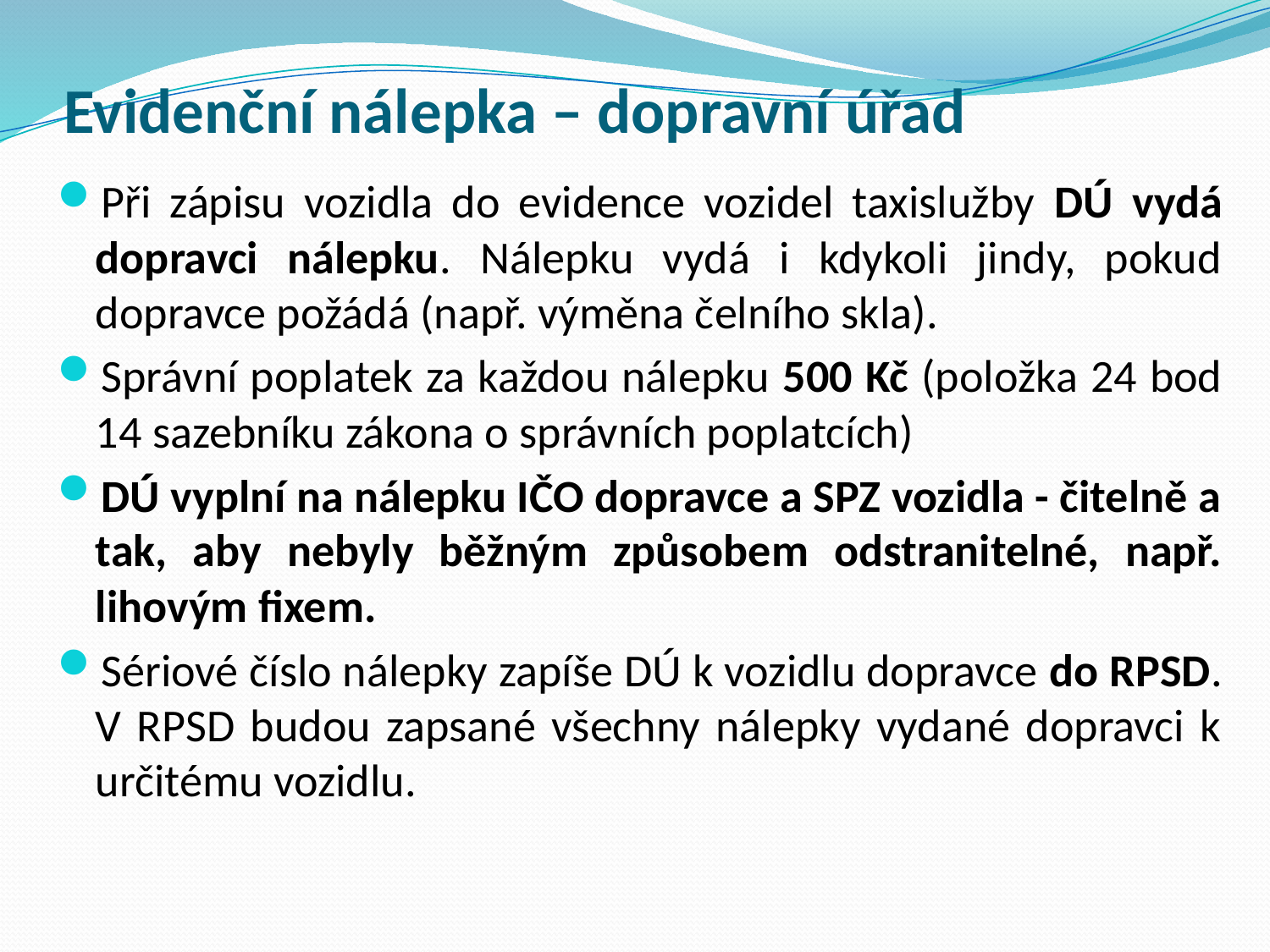

# Evidenční nálepka – dopravní úřad
Při zápisu vozidla do evidence vozidel taxislužby DÚ vydá dopravci nálepku. Nálepku vydá i kdykoli jindy, pokud dopravce požádá (např. výměna čelního skla).
Správní poplatek za každou nálepku 500 Kč (položka 24 bod 14 sazebníku zákona o správních poplatcích)
DÚ vyplní na nálepku IČO dopravce a SPZ vozidla - čitelně a tak, aby nebyly běžným způsobem odstranitelné, např. lihovým fixem.
Sériové číslo nálepky zapíše DÚ k vozidlu dopravce do RPSD. V RPSD budou zapsané všechny nálepky vydané dopravci k určitému vozidlu.